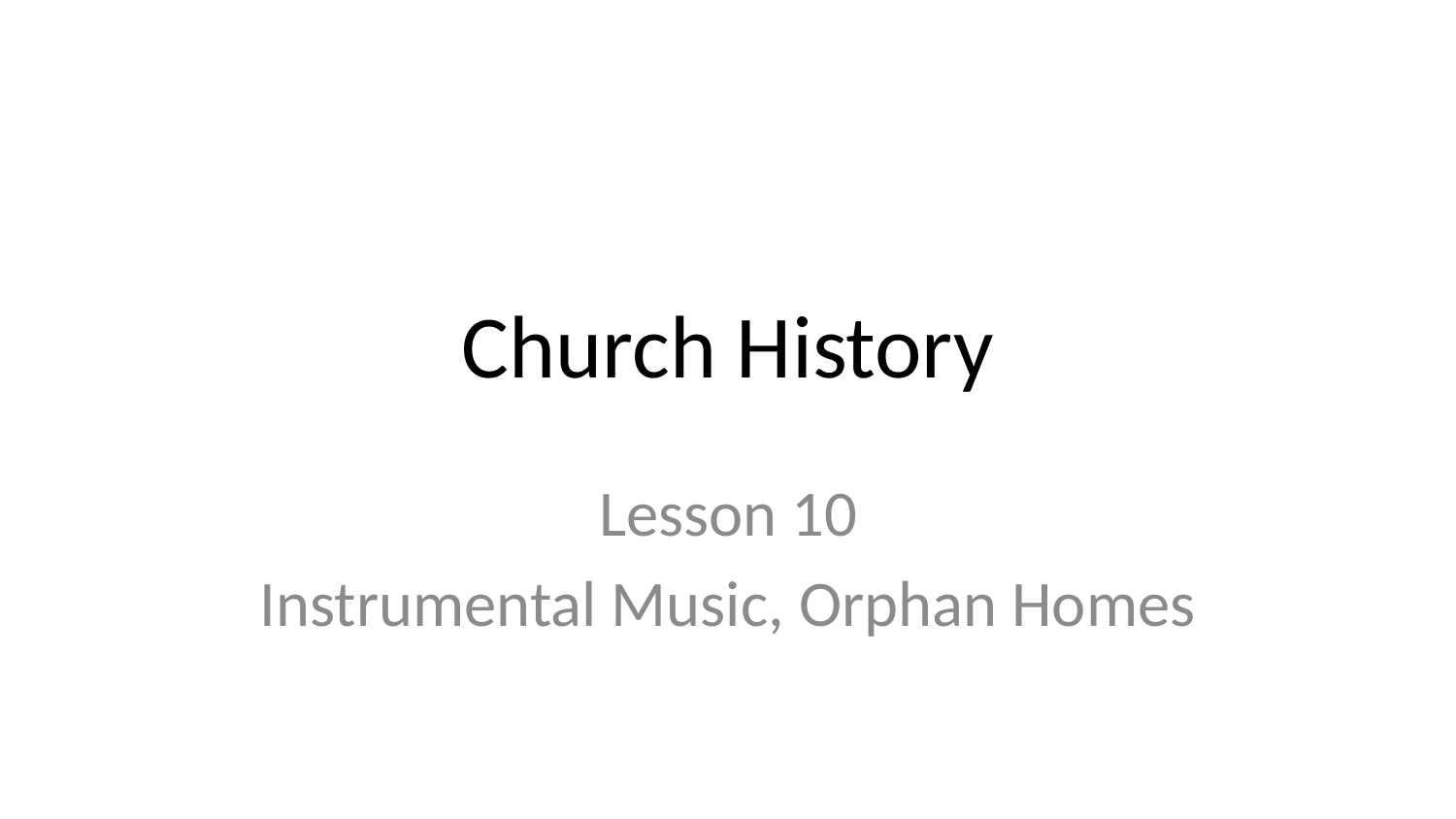

# Church History
Lesson 10
Instrumental Music, Orphan Homes